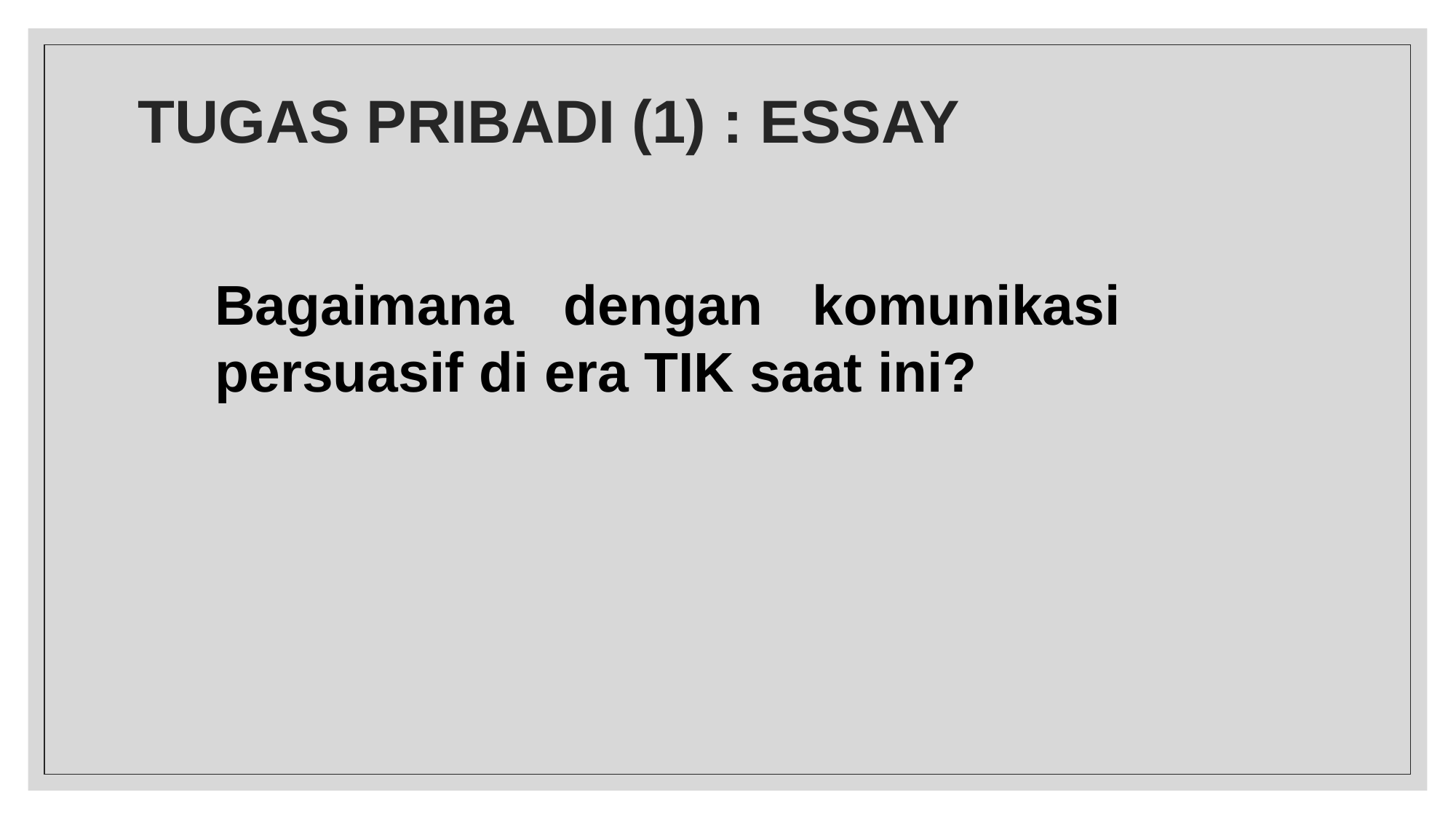

# TUGAS PRIBADI (1) : ESSAY

Bagaimana dengan komunikasi persuasif di era TIK saat ini?